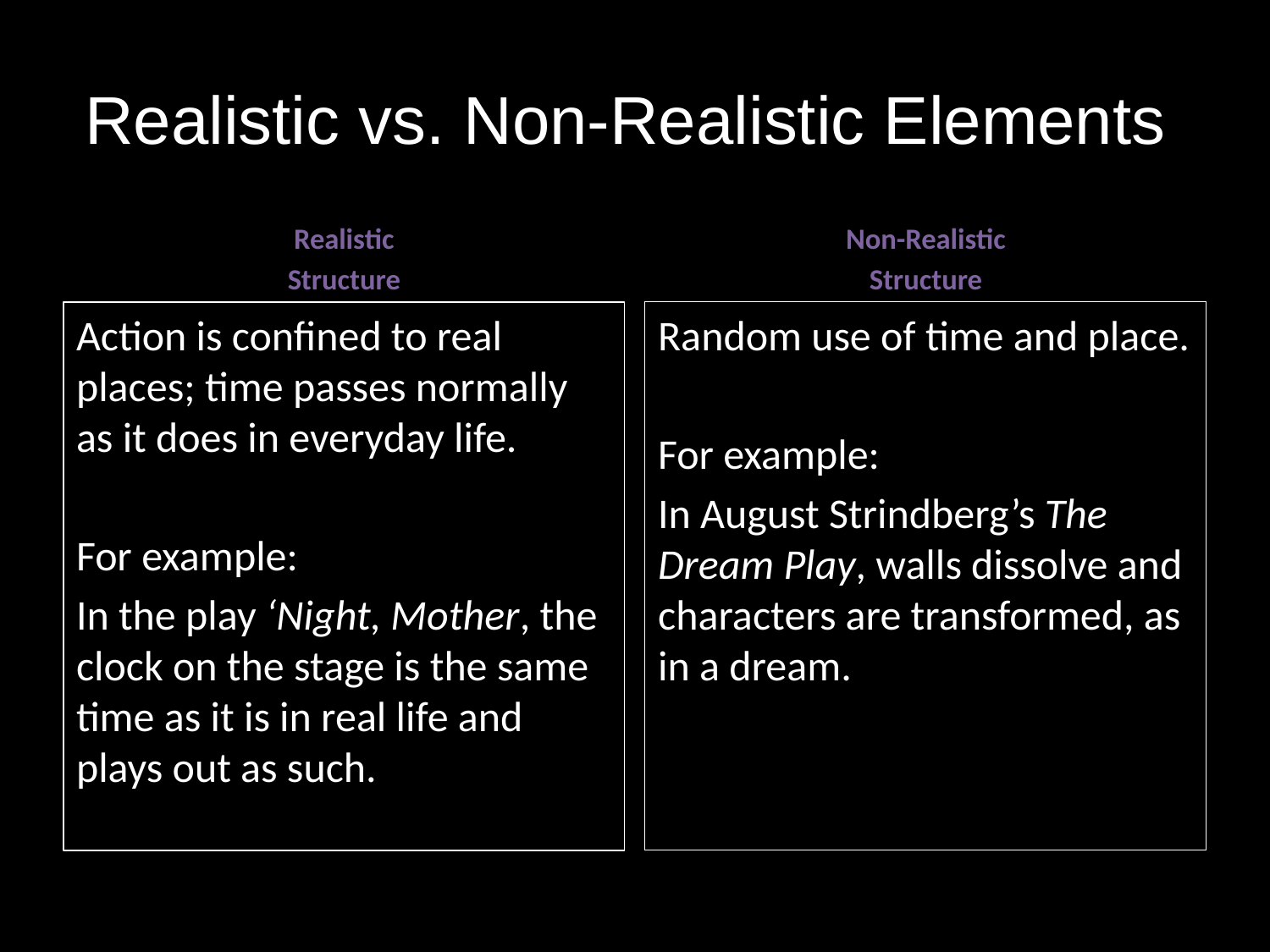

# Realistic vs. Non-Realistic Elements
Realistic
Structure
Non-Realistic
Structure
Action is confined to real places; time passes normally as it does in everyday life.

For example:
In the play ‘Night, Mother, the clock on the stage is the same time as it is in real life and plays out as such.
Random use of time and place.

For example:
In August Strindberg’s The Dream Play, walls dissolve and characters are transformed, as in a dream.